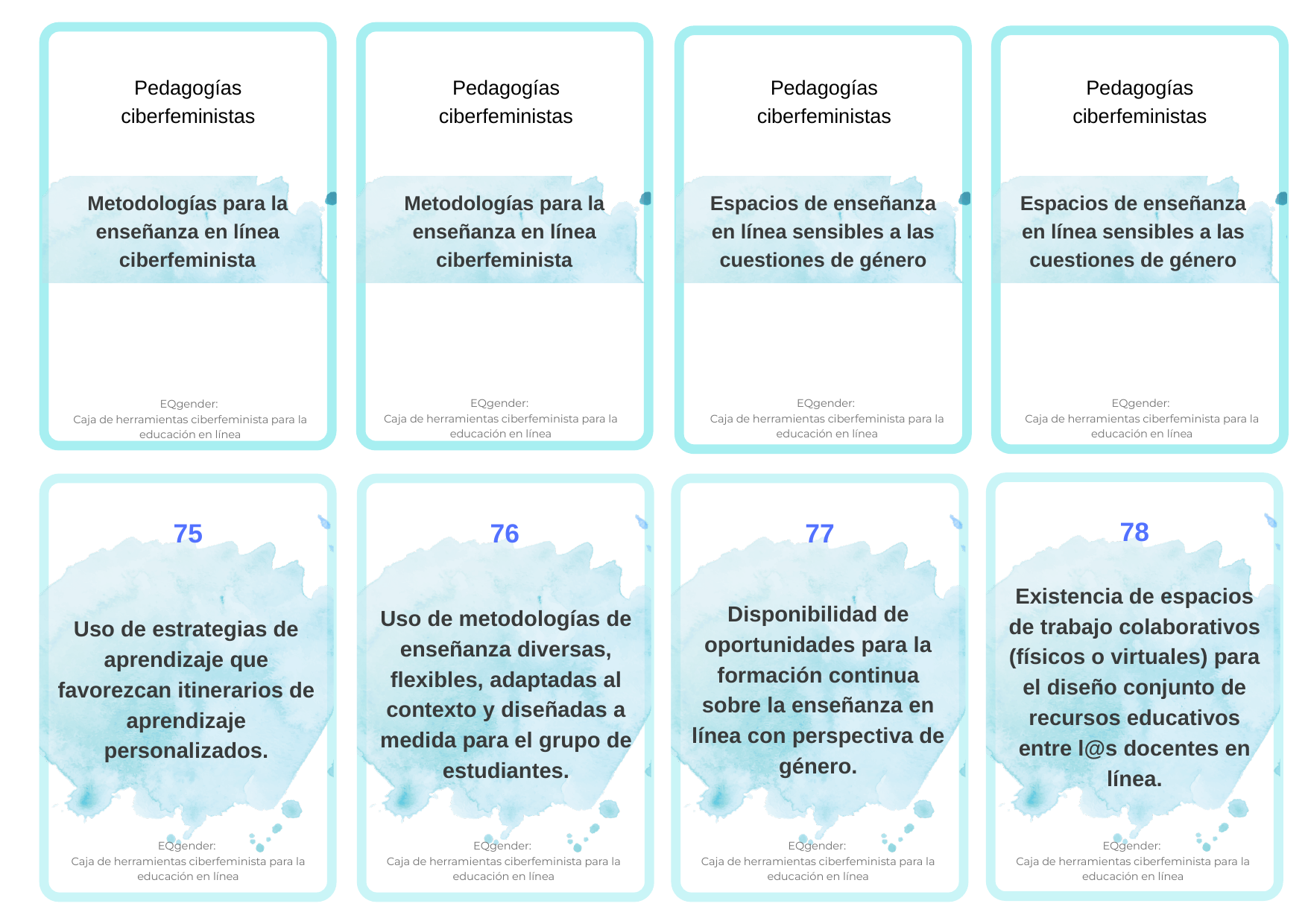

Pedagogías ciberfeministas
Pedagogías ciberfeministas
Pedagogías ciberfeministas
Pedagogías ciberfeministas

Metodologías para la enseñanza en línea ciberfeminista
Metodologías para la enseñanza en línea ciberfeminista
Espacios de enseñanza en línea sensibles a las cuestiones de género
Espacios de enseñanza en línea sensibles a las cuestiones de género

EQgender:
Caja de herramientas ciberfeminista para la educación en línea
EQgender:
Caja de herramientas ciberfeminista para la educación en línea
EQgender:
Caja de herramientas ciberfeminista para la educación en línea
EQgender:
Caja de herramientas ciberfeminista para la educación en línea

78
75
76
77

Existencia de espacios de trabajo colaborativos (físicos o virtuales) para el diseño conjunto de recursos educativos entre l@s docentes en línea.
Disponibilidad de oportunidades para la formación continua sobre la enseñanza en línea con perspectiva de género.
Uso de metodologías de enseñanza diversas, flexibles, adaptadas al contexto y diseñadas a medida para el grupo de estudiantes.
Uso de estrategias de aprendizaje que favorezcan itinerarios de aprendizaje personalizados.
EQgender:
Caja de herramientas ciberfeminista para la educación en línea
EQgender:
Caja de herramientas ciberfeminista para la educación en línea
EQgender:
Caja de herramientas ciberfeminista para la educación en línea
EQgender:
Caja de herramientas ciberfeminista para la educación en línea
EQgender:
A cyberfeminist toolkit for online education
EQgender:
A cyberfeminist toolkit for online education
EQgender:
A cyberfeminist toolkit for online education